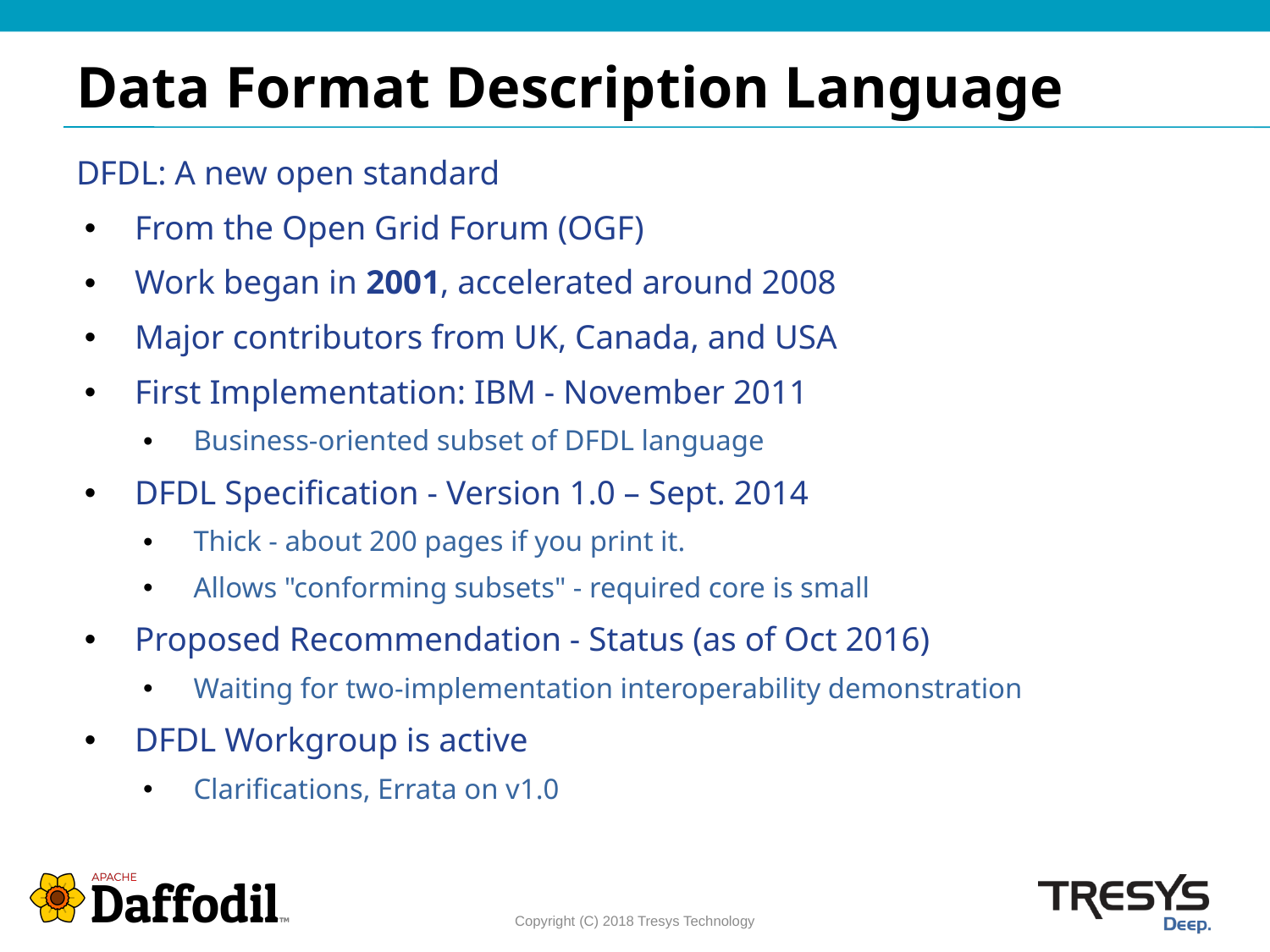

# Data Format Description Language
DFDL: A new open standard
From the Open Grid Forum (OGF)
Work began in 2001, accelerated around 2008
Major contributors from UK, Canada, and USA
First Implementation: IBM - November 2011
Business-oriented subset of DFDL language
DFDL Specification - Version 1.0 – Sept. 2014
Thick - about 200 pages if you print it.
Allows "conforming subsets" - required core is small
Proposed Recommendation - Status (as of Oct 2016)
Waiting for two-implementation interoperability demonstration
DFDL Workgroup is active
Clarifications, Errata on v1.0

Copyright (C) 2018 Tresys Technology